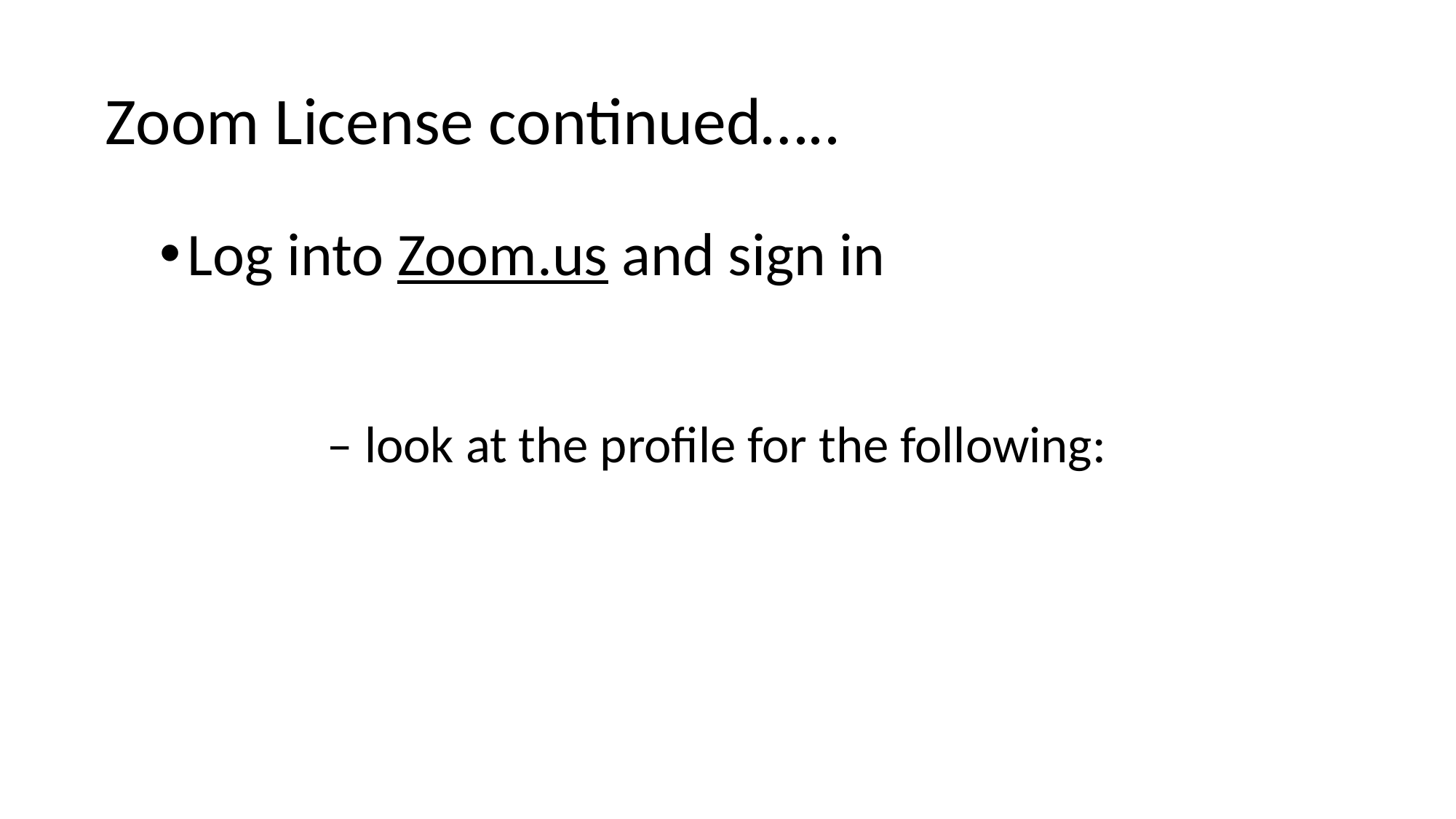

# Zoom License continued…..
Log into Zoom.us and sign in

     – look at the profile for the following: